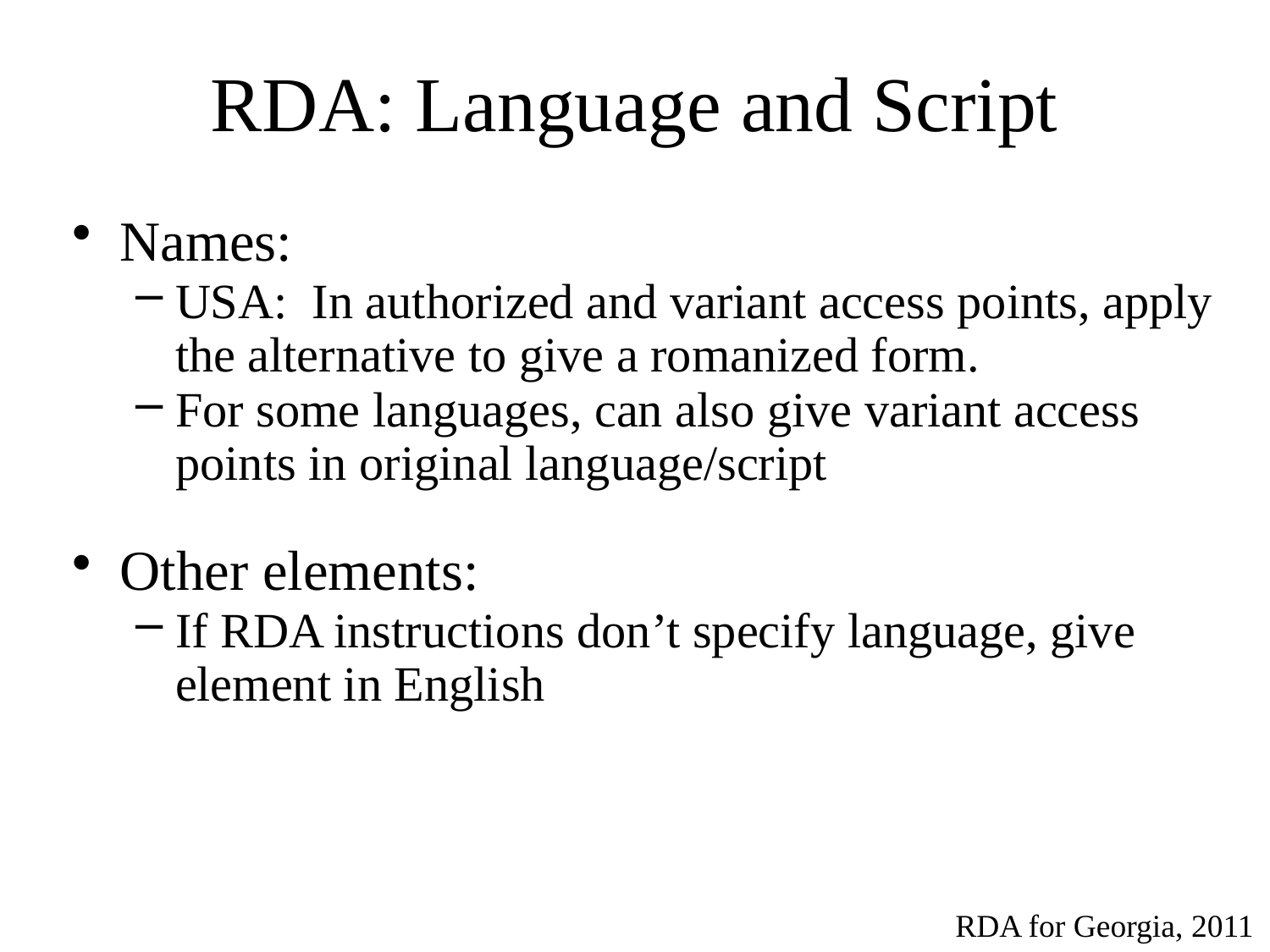

# RDA: Language and Script
Names:
USA:  In authorized and variant access points, apply the alternative to give a romanized form.
For some languages, can also give variant access points in original language/script

Other elements:
If RDA instructions don’t specify language, give element in English

RDA for Georgia, 2011